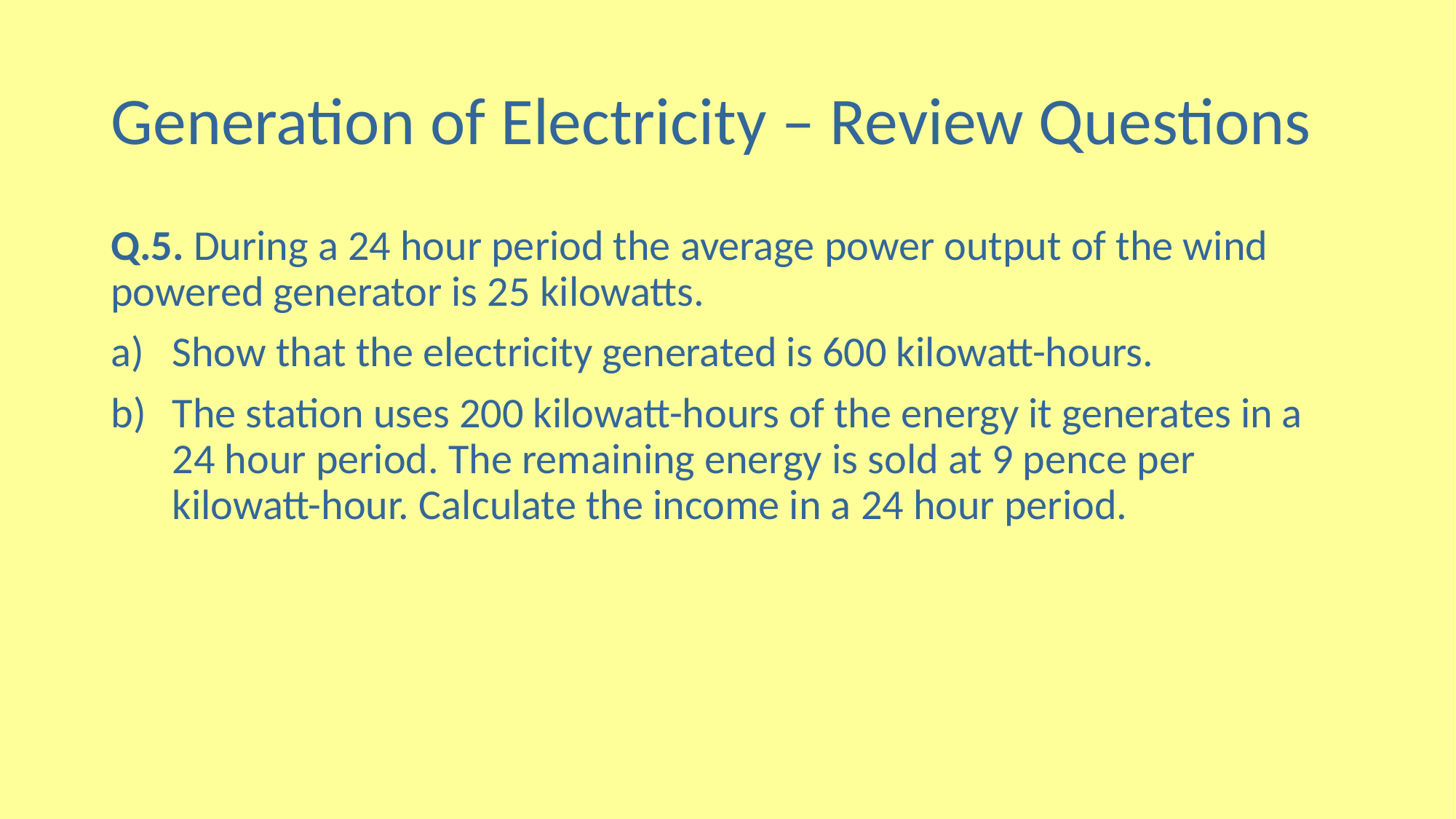

# Generation of Electricity – Review Questions
Q.5. During a 24 hour period the average power output of the wind powered generator is 25 kilowatts.
Show that the electricity generated is 600 kilowatt-hours.
The station uses 200 kilowatt-hours of the energy it generates in a 24 hour period. The remaining energy is sold at 9 pence per kilowatt-hour. Calculate the income in a 24 hour period.